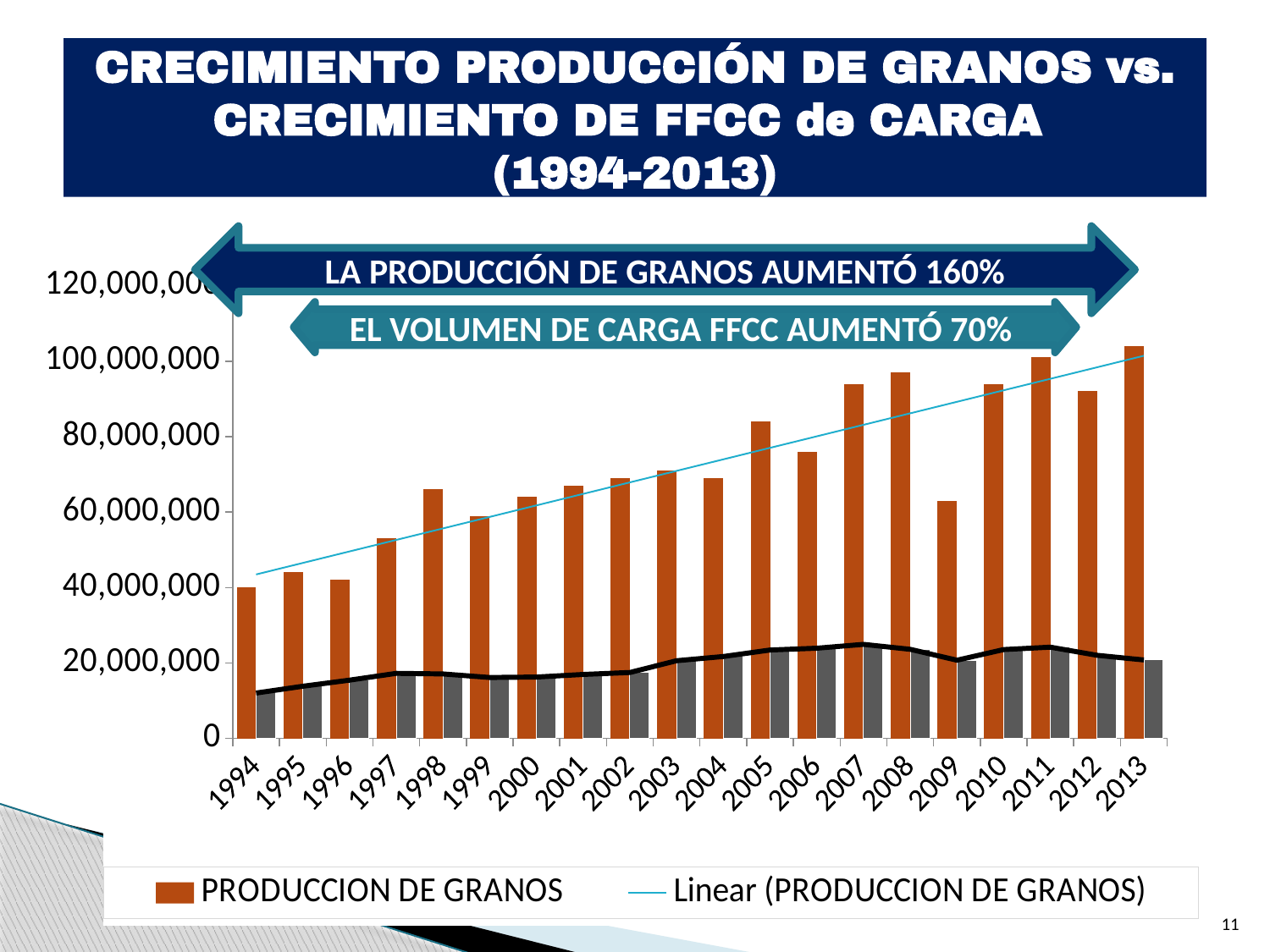

# CRECIMIENTO PRODUCCIÓN DE GRANOS vs. CRECIMIENTO DE FFCC de CARGA (1994-2013)
LA PRODUCCIÓN DE GRANOS AUMENTÓ 160%
EL VOLUMEN DE CARGA FFCC AUMENTÓ 70%

### Chart

| Category | PRODUCCION DE GRANOS |  |  |
|---|---|---|---|
| 1994 | 40000000.0 | 12035692.0 | 12035692.0 |
| 1995 | 44000000.0 | 13834901.0 | 13834901.0 |
| 1996 | 42000000.0 | 15448964.199999996 | 15448964.199999996 |
| 1997 | 53000000.0 | 17254365.0 | 17254365.0 |
| 1998 | 66000000.0 | 17084239.0 | 17084239.0 |
| 1999 | 59000000.0 | 16148682.09 | 16148682.09 |
| 2000 | 64000000.0 | 16264914.0 | 16264914.0 |
| 2001 | 67000000.0 | 16955984.0 | 16955984.0 |
| 2002 | 69000000.0 | 17468738.0 | 17468738.0 |
| 2003 | 71000000.0 | 20606592.0 | 20606592.0 |
| 2004 | 69000000.0 | 21719262.0 | 21719262.0 |
| 2005 | 84000000.0 | 23440715.539 | 23440715.539 |
| 2006 | 76000000.0 | 23916979.0 | 23916979.0 |
| 2007 | 94000000.0 | 24926841.0 | 24926841.0 |
| 2008 | 97000000.0 | 23619144.0 | 23619144.0 |
| 2009 | 63000000.0 | 20735036.0 | 20735036.0 |
| 2010 | 94000000.0 | 23550965.0 | 23550965.0 |
| 2011 | 101000000.0 | 24194257.0 | 24194257.0 |
| 2012 | 92000000.0 | 22032832.990000002 | 22032832.990000002 |
| 2013 | 104000000.0 | 20797054.02 | 20797054.02 |
11